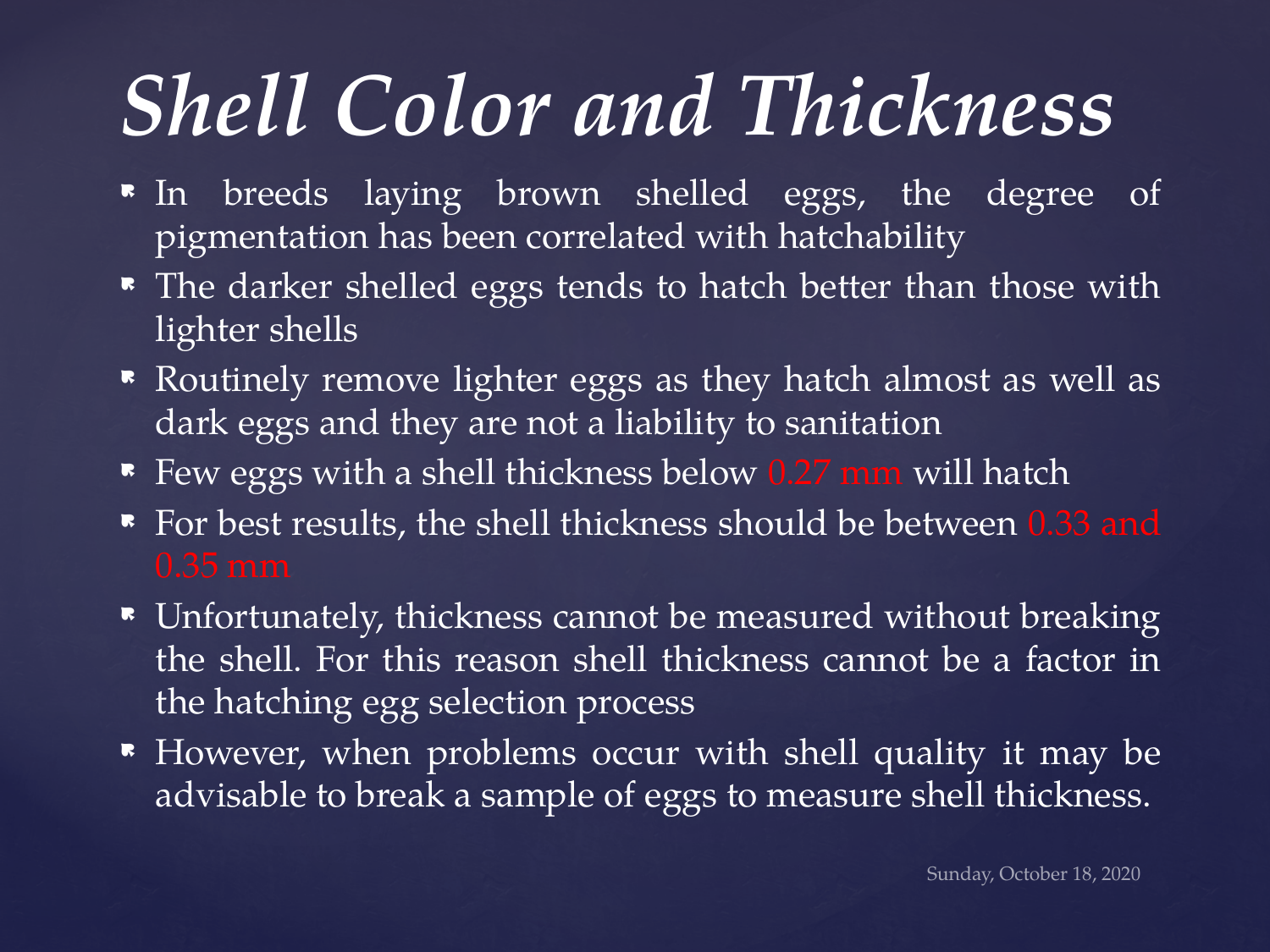

# Shell Color and Thickness
In breeds laying brown shelled eggs, the degree of pigmentation has been correlated with hatchability
The darker shelled eggs tends to hatch better than those with lighter shells
Routinely remove lighter eggs as they hatch almost as well as dark eggs and they are not a liability to sanitation
Few eggs with a shell thickness below 0.27 mm will hatch
For best results, the shell thickness should be between 0.33 and 0.35 mm
Unfortunately, thickness cannot be measured without breaking the shell. For this reason shell thickness cannot be a factor in the hatching egg selection process
However, when problems occur with shell quality it may be advisable to break a sample of eggs to measure shell thickness.

Sunday, October 18, 2020